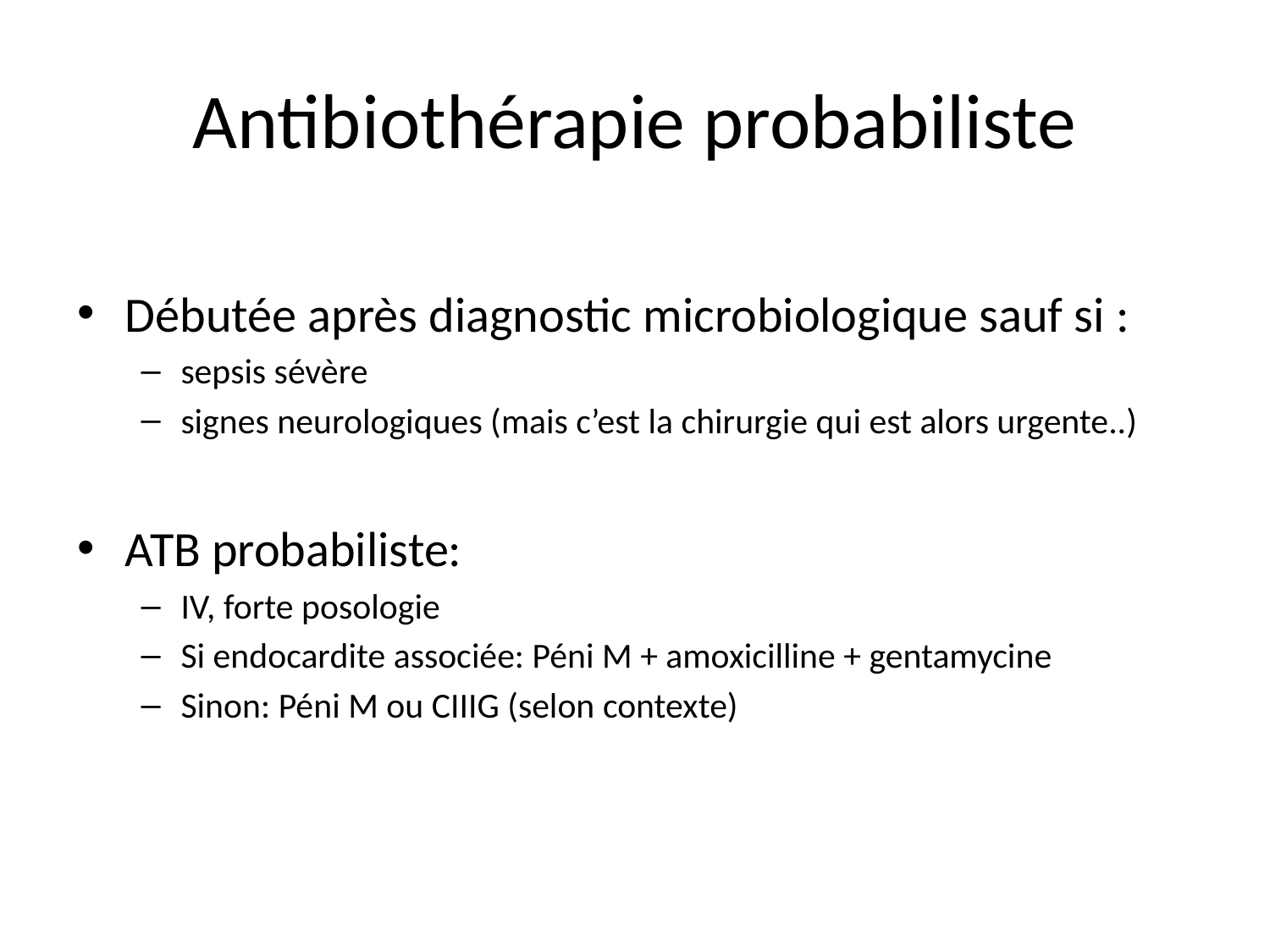

# Antibiothérapie probabiliste
Débutée après diagnostic microbiologique sauf si :
sepsis sévère
signes neurologiques (mais c’est la chirurgie qui est alors urgente..)

ATB probabiliste:
IV, forte posologie
Si endocardite associée: Péni M + amoxicilline + gentamycine
Sinon: Péni M ou CIIIG (selon contexte)